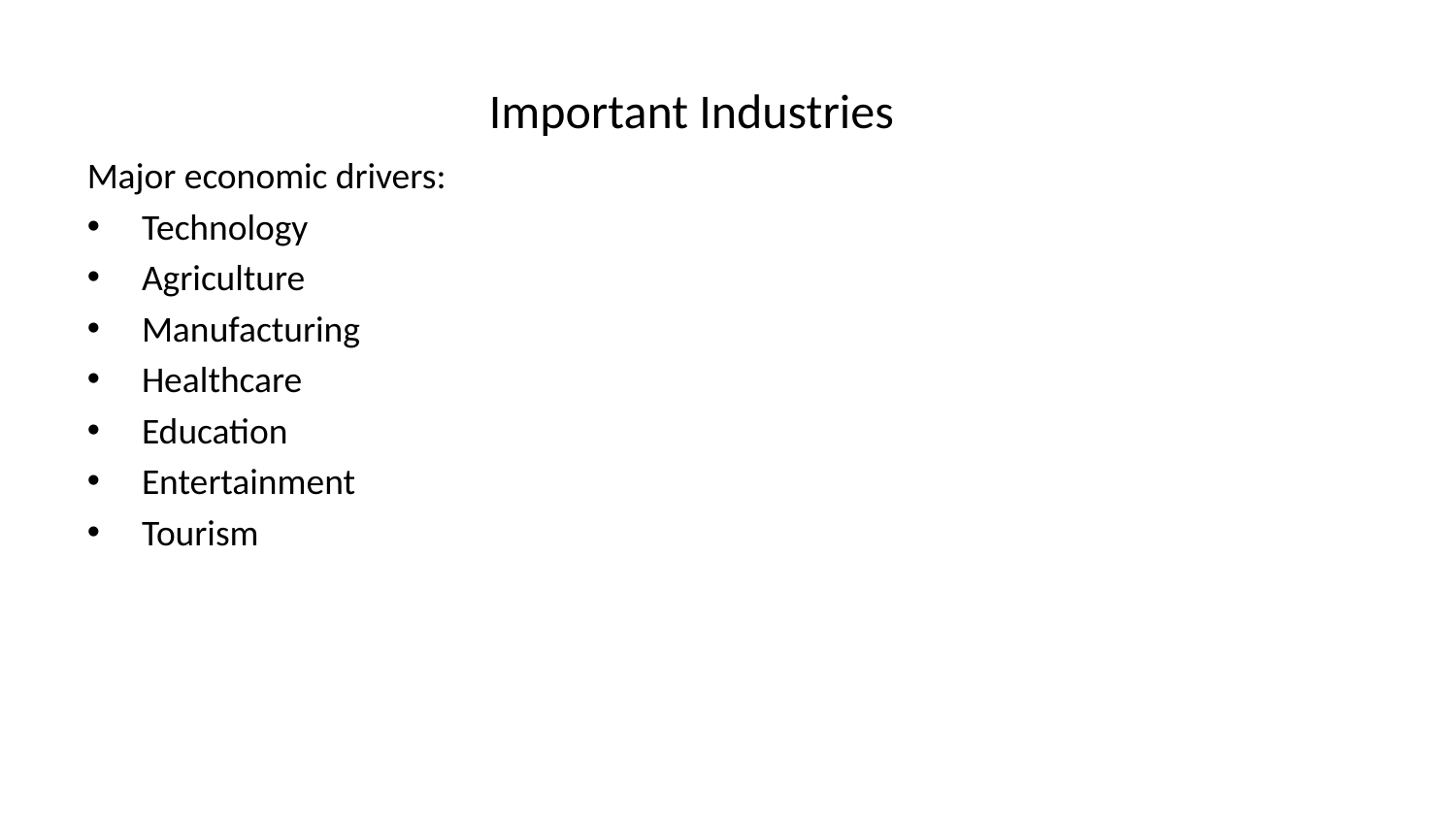

Important Industries
Major economic drivers:
Technology
Agriculture
Manufacturing
Healthcare
Education
Entertainment
Tourism